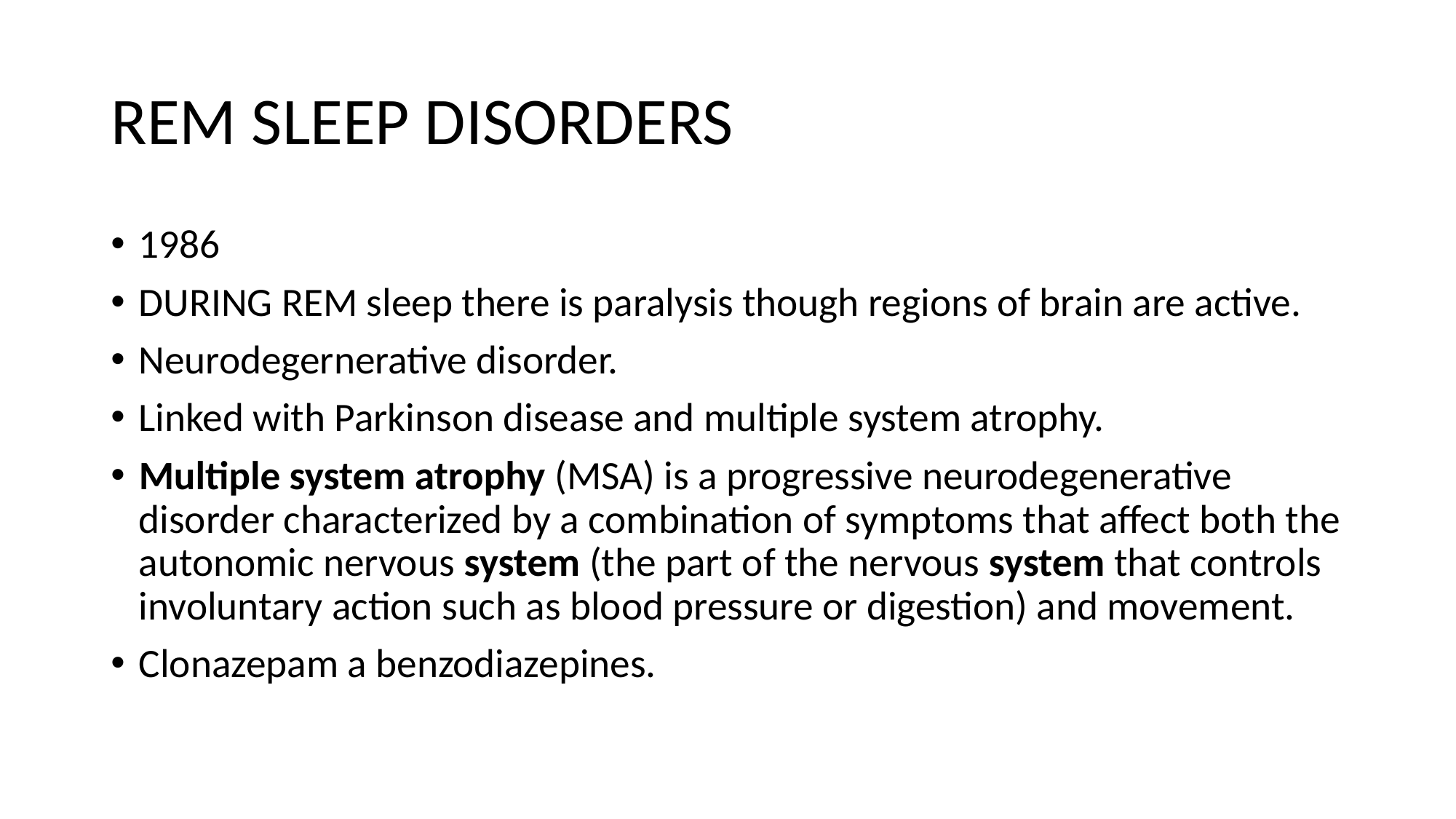

# REM SLEEP DISORDERS
1986
DURING REM sleep there is paralysis though regions of brain are active.
Neurodegernerative disorder.
Linked with Parkinson disease and multiple system atrophy.
Multiple system atrophy (MSA) is a progressive neurodegenerative disorder characterized by a combination of symptoms that affect both the autonomic nervous system (the part of the nervous system that controls involuntary action such as blood pressure or digestion) and movement.
Clonazepam a benzodiazepines.